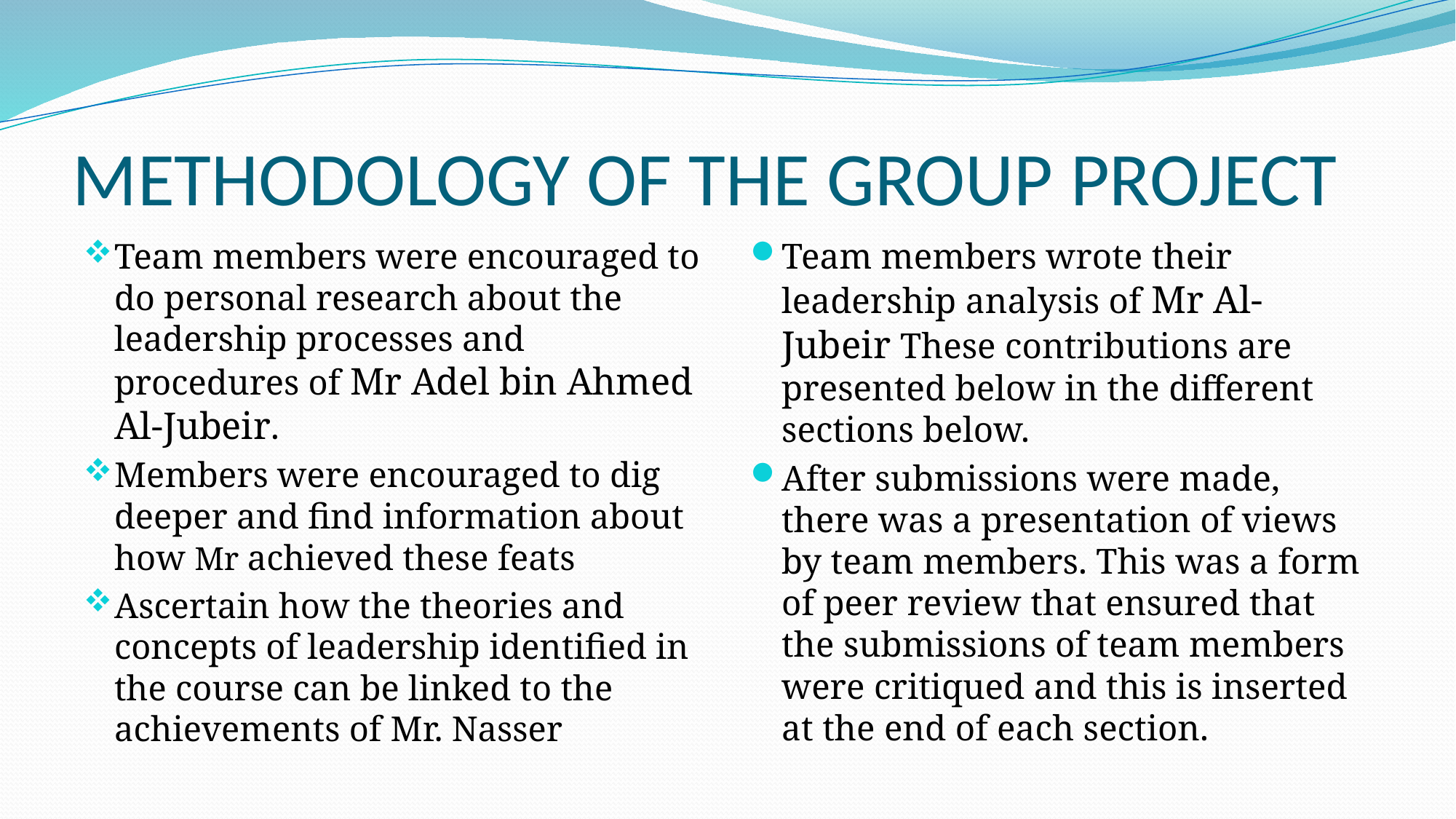

# METHODOLOGY OF THE GROUP PROJECT
Team members were encouraged to do personal research about the leadership processes and procedures of Mr Adel bin Ahmed Al-Jubeir.
Members were encouraged to dig deeper and find information about how Mr achieved these feats
Ascertain how the theories and concepts of leadership identified in the course can be linked to the achievements of Mr. Nasser

Team members wrote their leadership analysis of Mr Al-Jubeir These contributions are presented below in the different sections below.
After submissions were made, there was a presentation of views by team members. This was a form of peer review that ensured that the submissions of team members were critiqued and this is inserted at the end of each section.